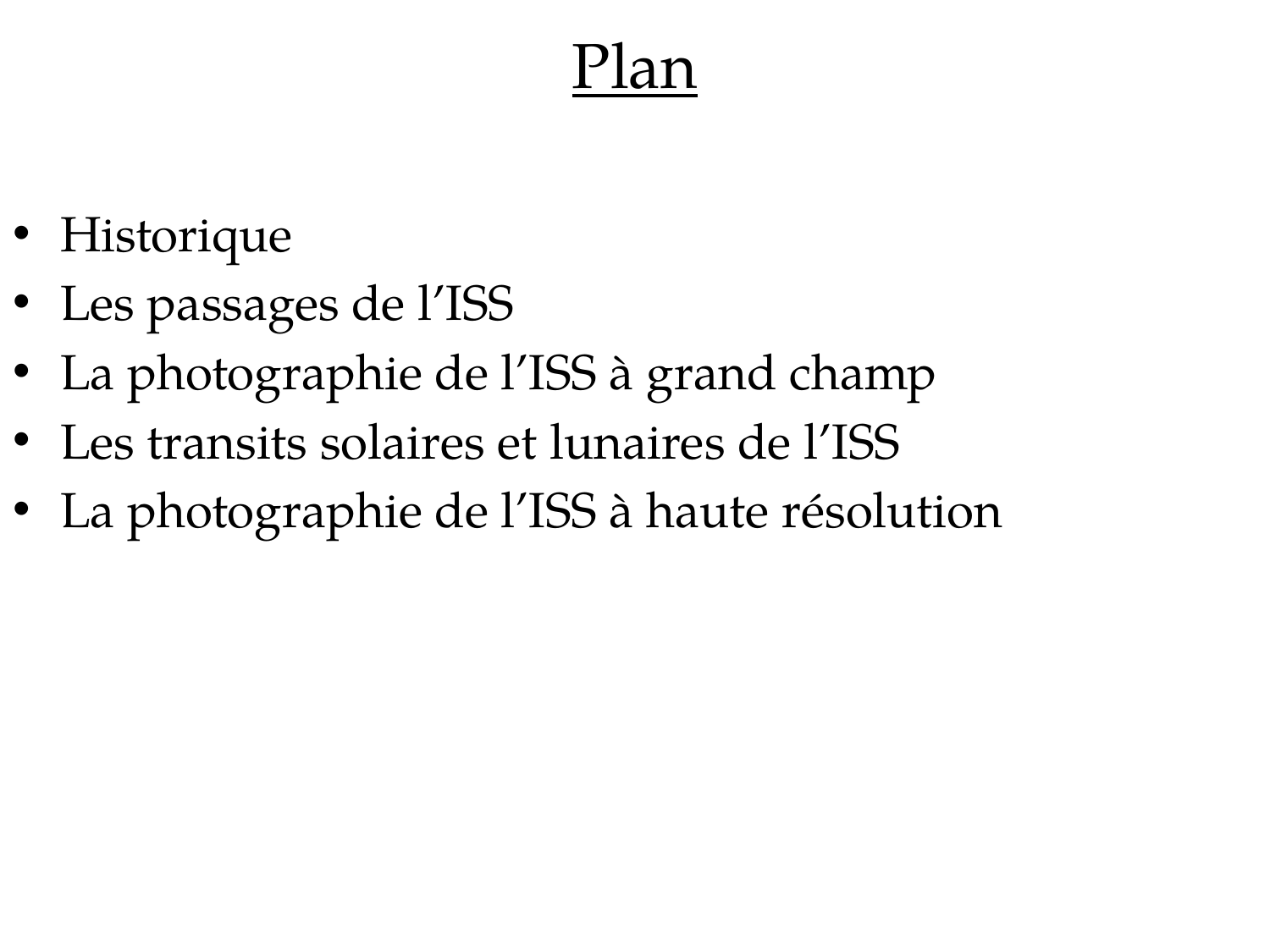

# Plan
Historique
Les passages de l’ISS
La photographie de l’ISS à grand champ
Les transits solaires et lunaires de l’ISS
La photographie de l’ISS à haute résolution